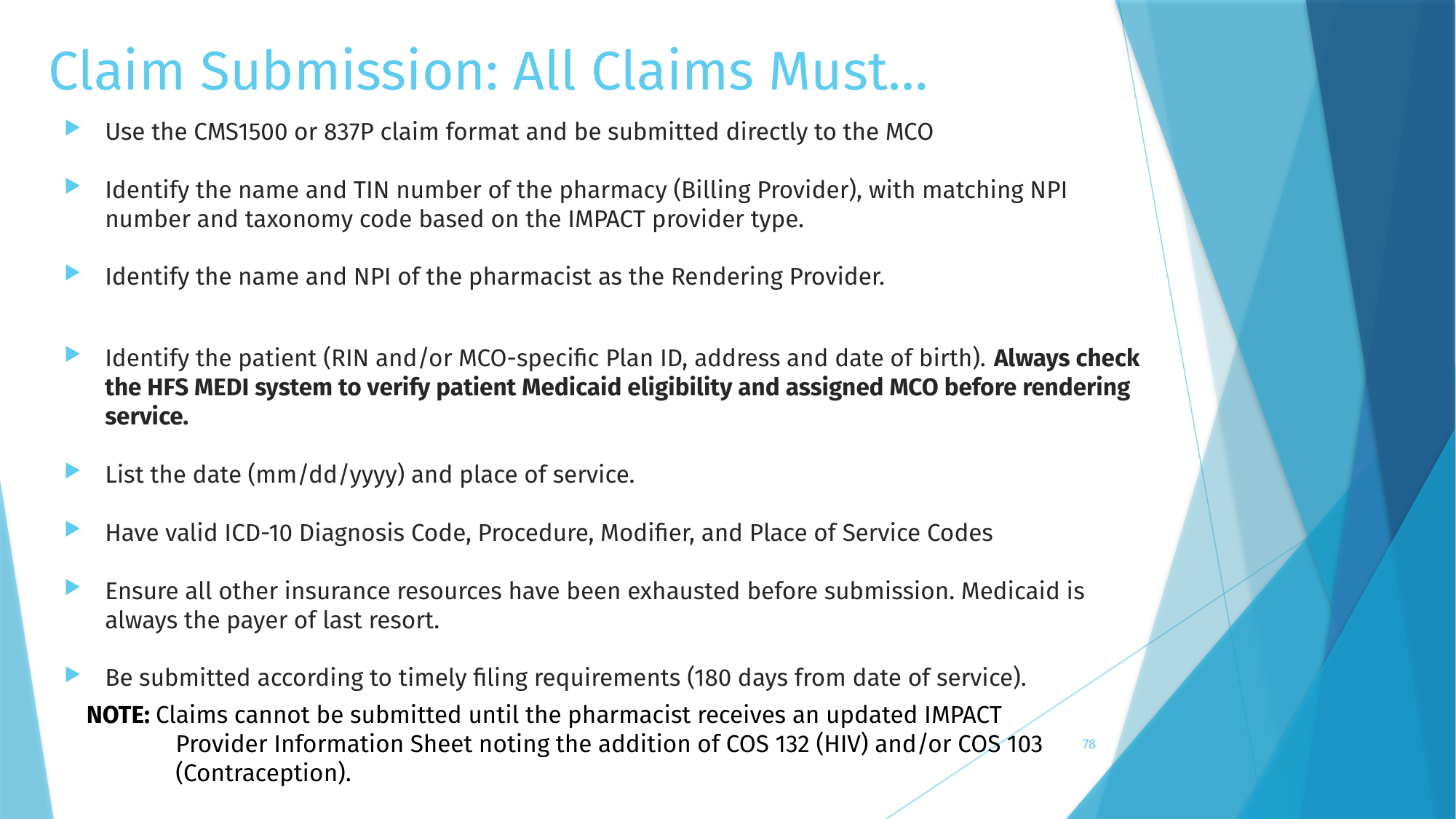

# Claim Submission: All Claims Must…
Use the CMS1500 or 837P claim format and be submitted directly to the MCO

Identify the name and TIN number of the pharmacy (Billing Provider), with matching NPI number and taxonomy code based on the IMPACT provider type.

Identify the name and NPI of the pharmacist as the Rendering Provider.

Identify the patient (RIN and/or MCO-specific Plan ID, address and date of birth). Always check the HFS MEDI system to verify patient Medicaid eligibility and assigned MCO before rendering service.

List the date (mm/dd/yyyy) and place of service.

Have valid ICD-10 Diagnosis Code, Procedure, Modifier, and Place of Service Codes

Ensure all other insurance resources have been exhausted before submission. Medicaid is always the payer of last resort.

Be submitted according to timely filing requirements (180 days from date of service).

NOTE: Claims cannot be submitted until the pharmacist receives an updated IMPACT Provider Information Sheet noting the addition of COS 132 (HIV) and/or COS 103 (Contraception).
78